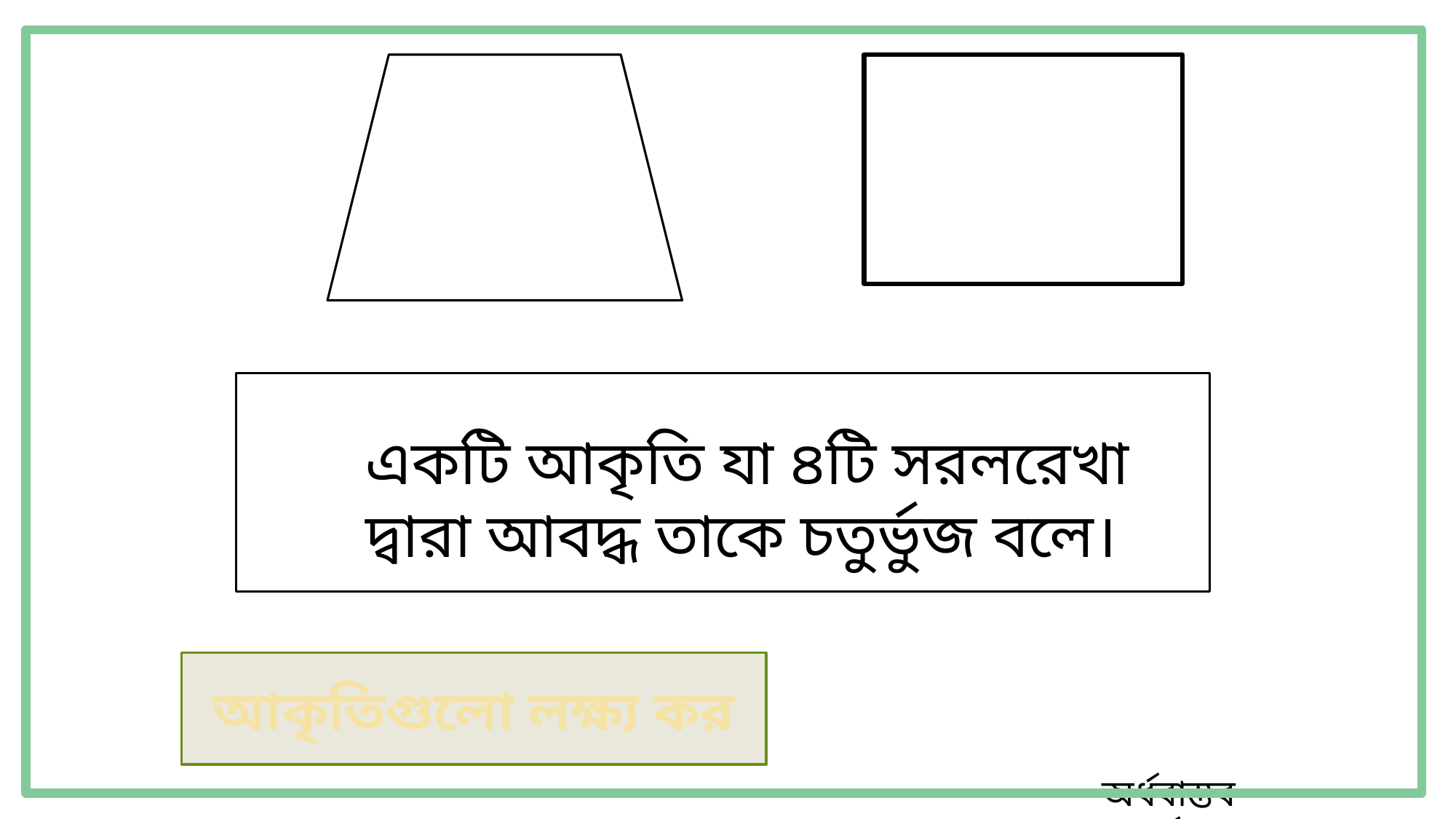

একটি আকৃতি যা ৪টি সরলরেখা দ্বারা আবদ্ধ তাকে চতুর্ভুজ বলে।
আকৃতিগুলো লক্ষ্য কর
অর্ধবাস্তব পর্যায়